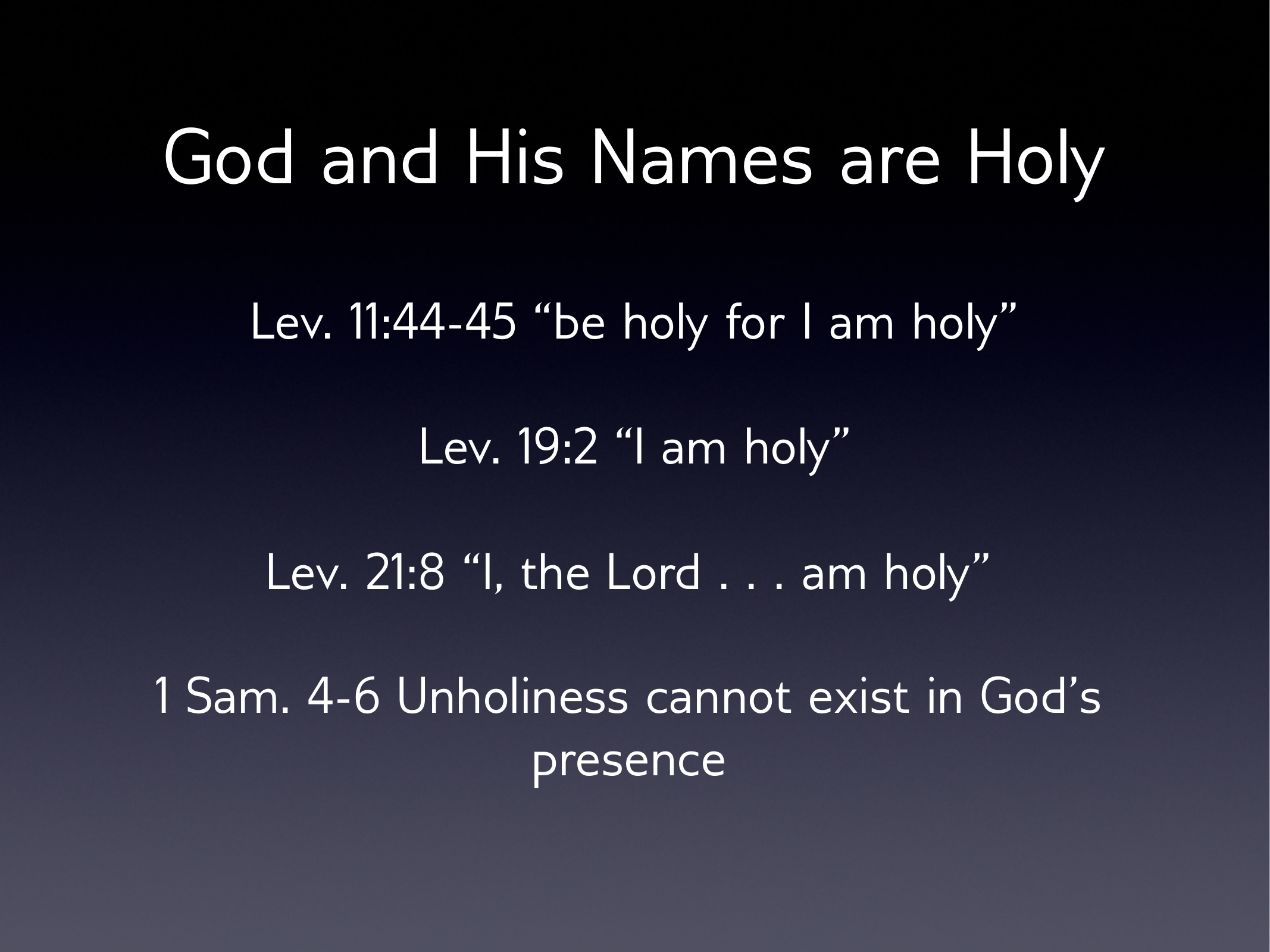

God and His Names are Holy
Lev. 11:44-45 “be holy for I am holy”
Lev. 19:2 “I am holy”
Lev. 21:8 “I, the Lord . . . am holy”
1 Sam. 4-6 Unholiness cannot exist in God’s presence